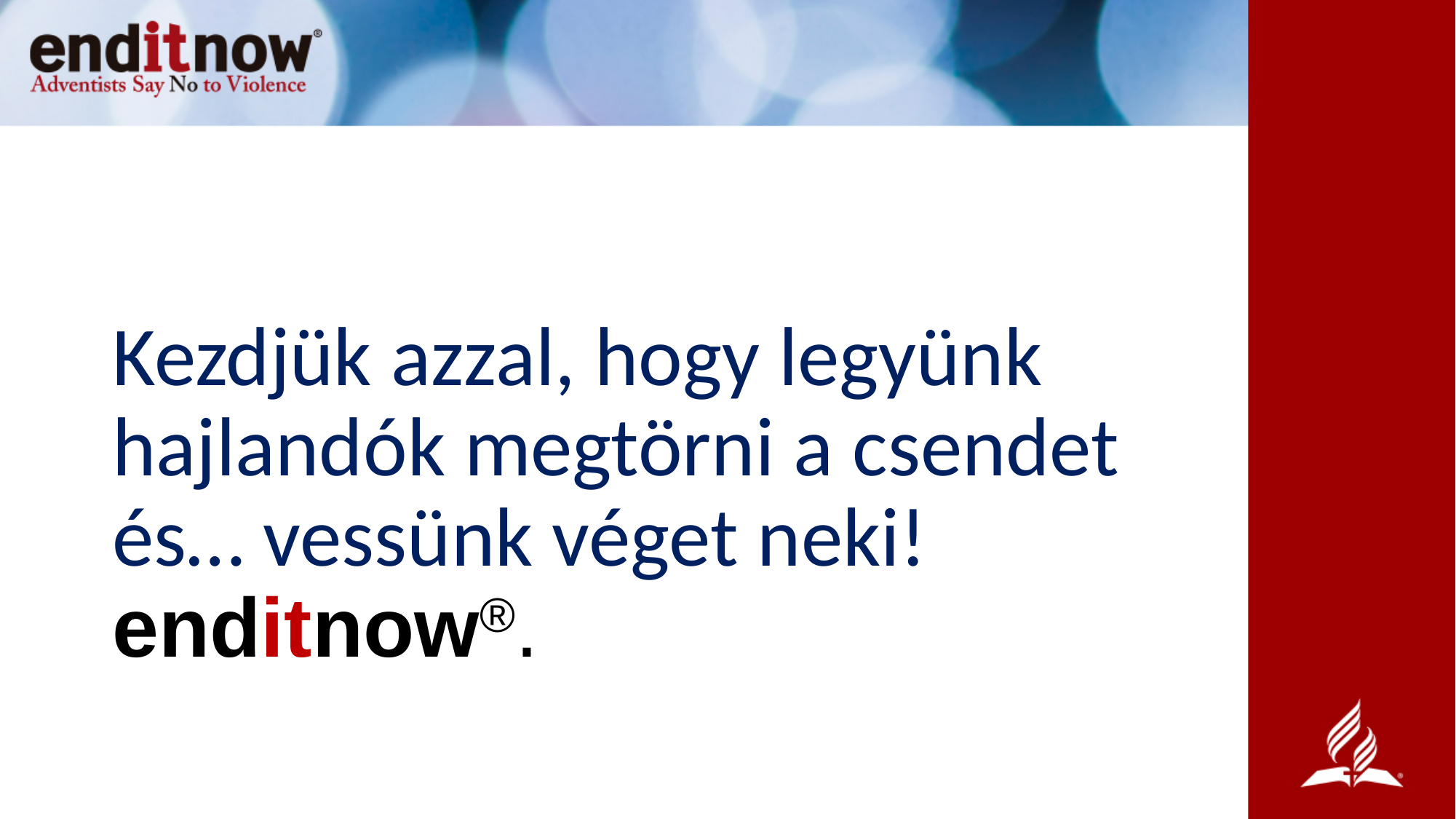

# Kezdjük azzal, hogy legyünk hajlandók megtörni a csendet és… vessünk véget neki! enditnow®.